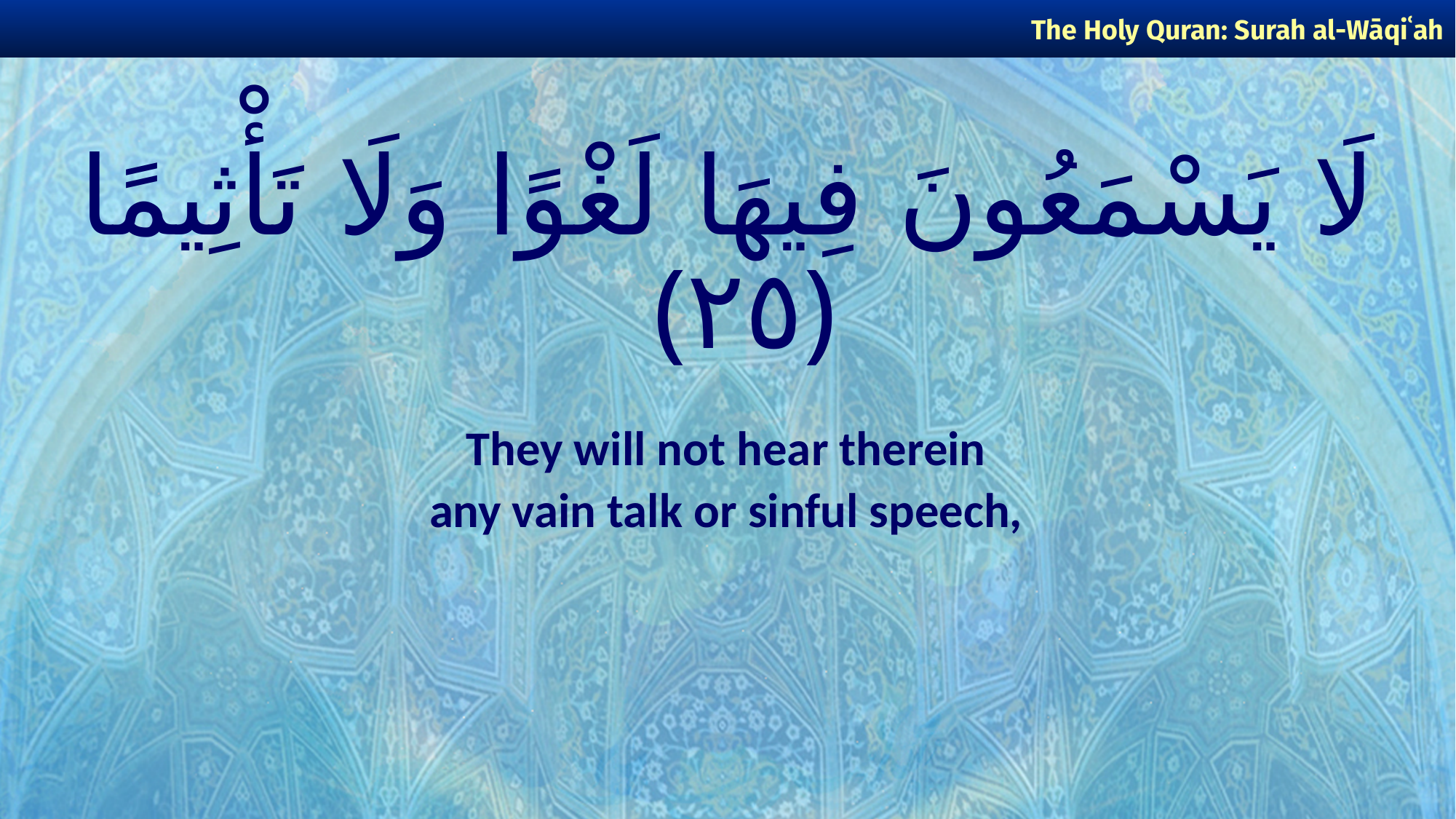

The Holy Quran: Surah al-Wāqiʿah
# لَا يَسْمَعُونَ فِيهَا لَغْوًا وَلَا تَأْثِيمًا ﴿٢٥﴾
They will not hear therein
any vain talk or sinful speech,